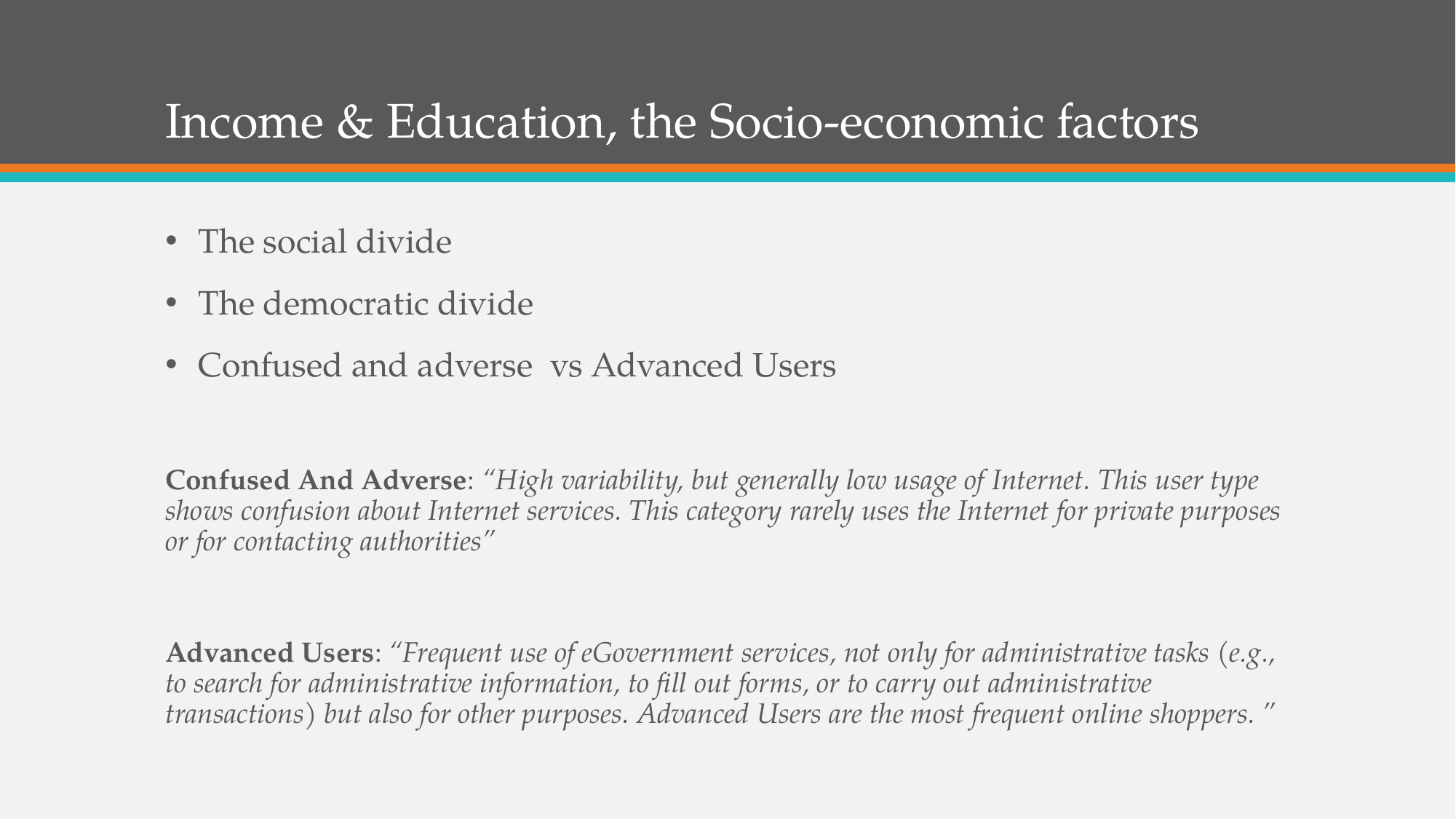

# Income & Education, the Socio-economic factors
The social divide
The democratic divide
Confused and adverse  vs Advanced Users

Confused And Adverse: “High variability, but generally low usage of Internet. This user type shows confusion about Internet services. This category rarely uses the Internet for private purposes or for contacting authorities”

Advanced Users: “Frequent use of eGovernment services, not only for administrative tasks (e.g., to search for administrative information, to fill out forms, or to carry out administrative transactions) but also for other purposes. Advanced Users are the most frequent online shoppers. ”